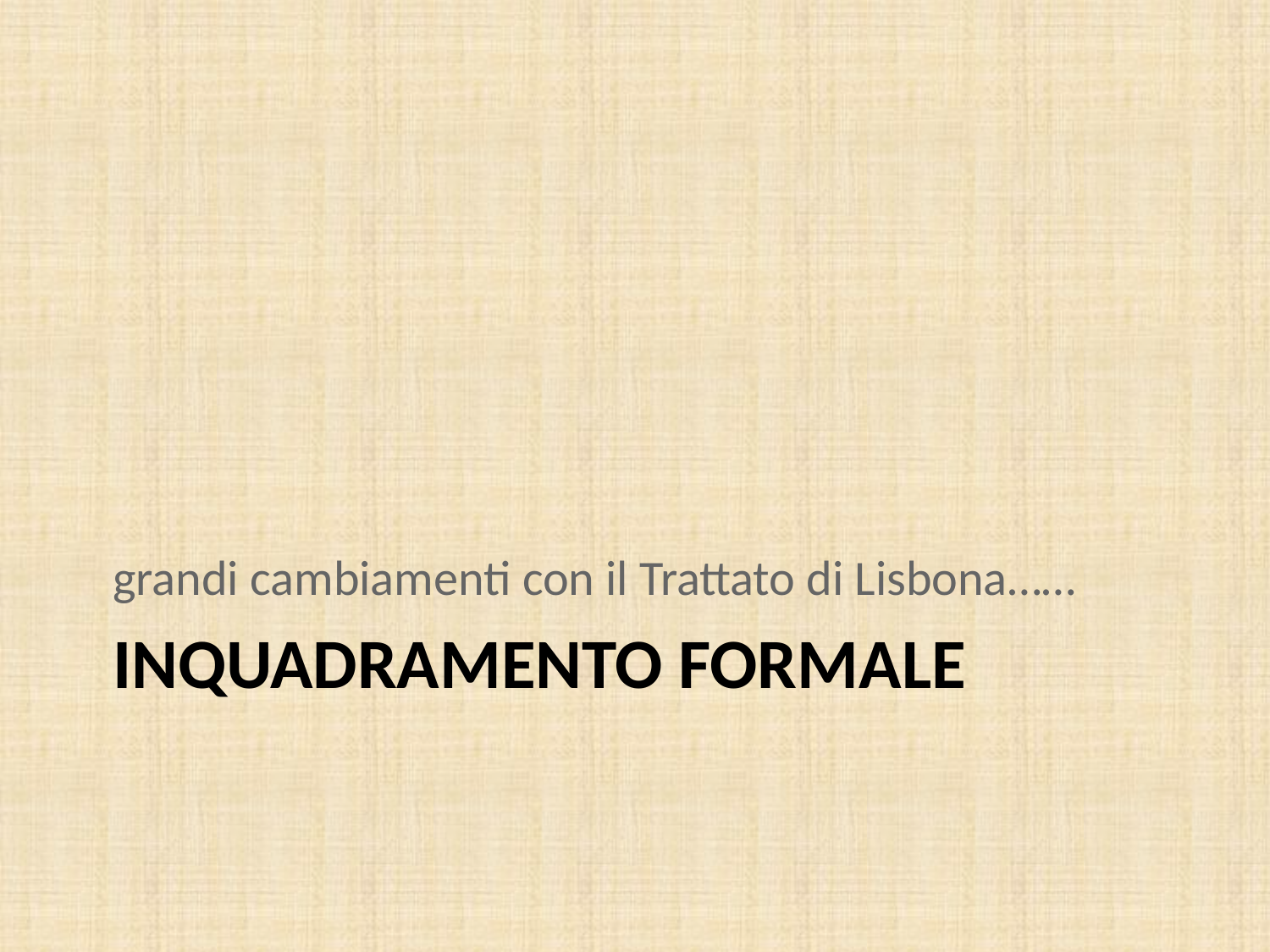

grandi cambiamenti con il Trattato di Lisbona……
# INQUADRAMENTO FORMALE